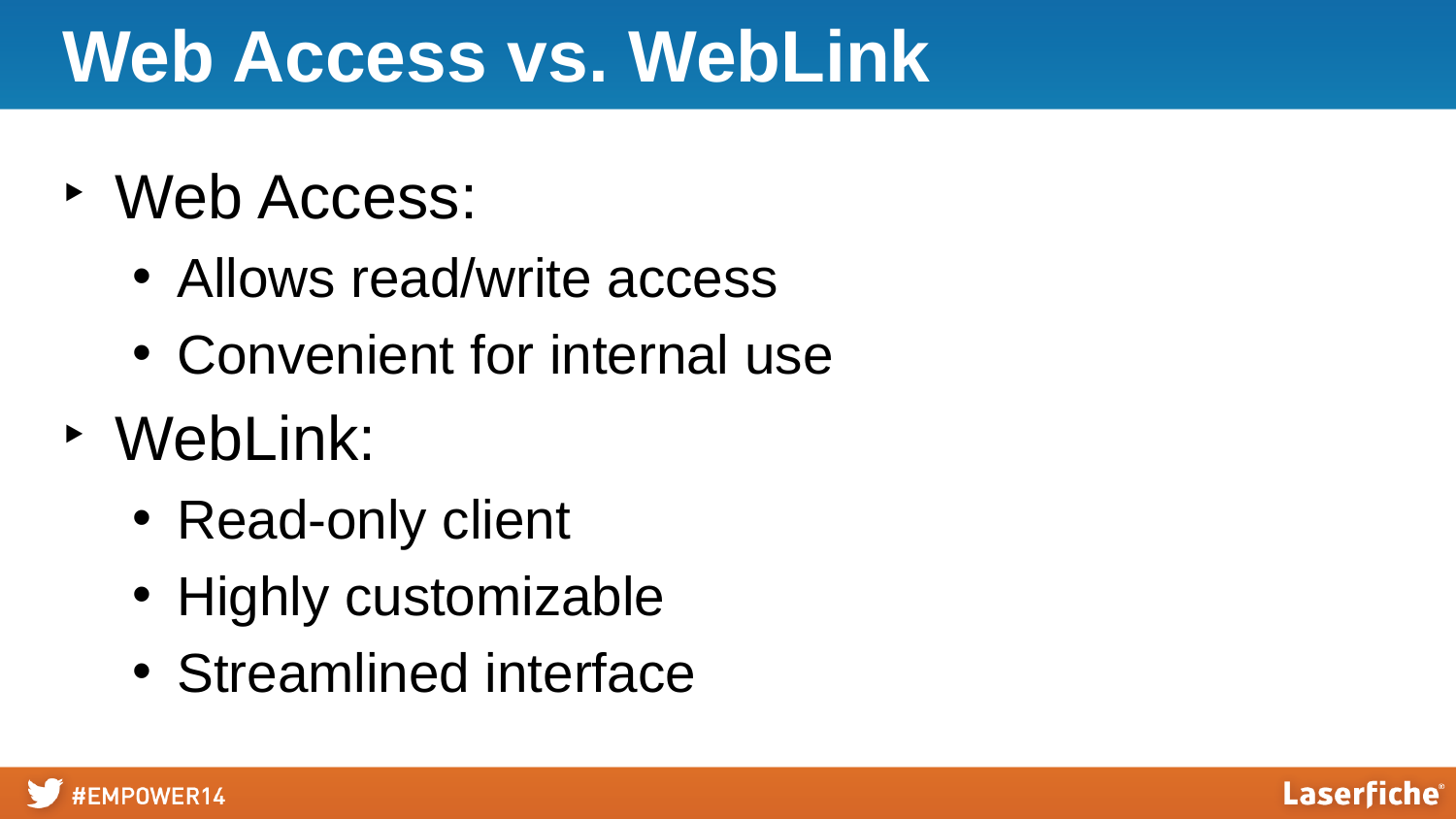

# Web Access vs. WebLink
Web Access:
Allows read/write access
Convenient for internal use
WebLink:
Read-only client
Highly customizable
Streamlined interface